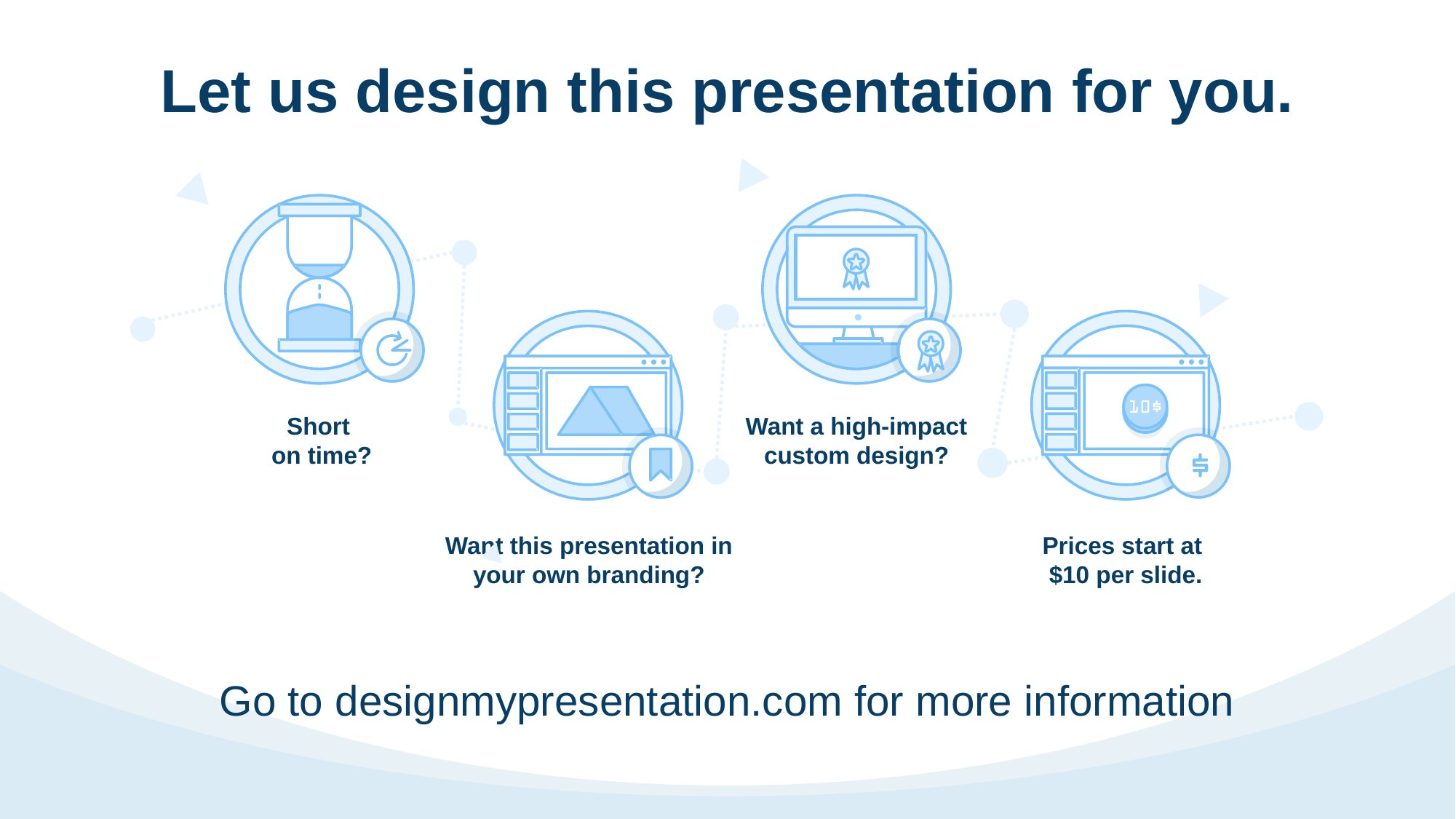

Let us design this presentation for you.

Short
on time?
Want a high-impact custom design?

Want this presentation in your own branding?
Prices start at
$10 per slide.

Go to designmypresentation.com for more information